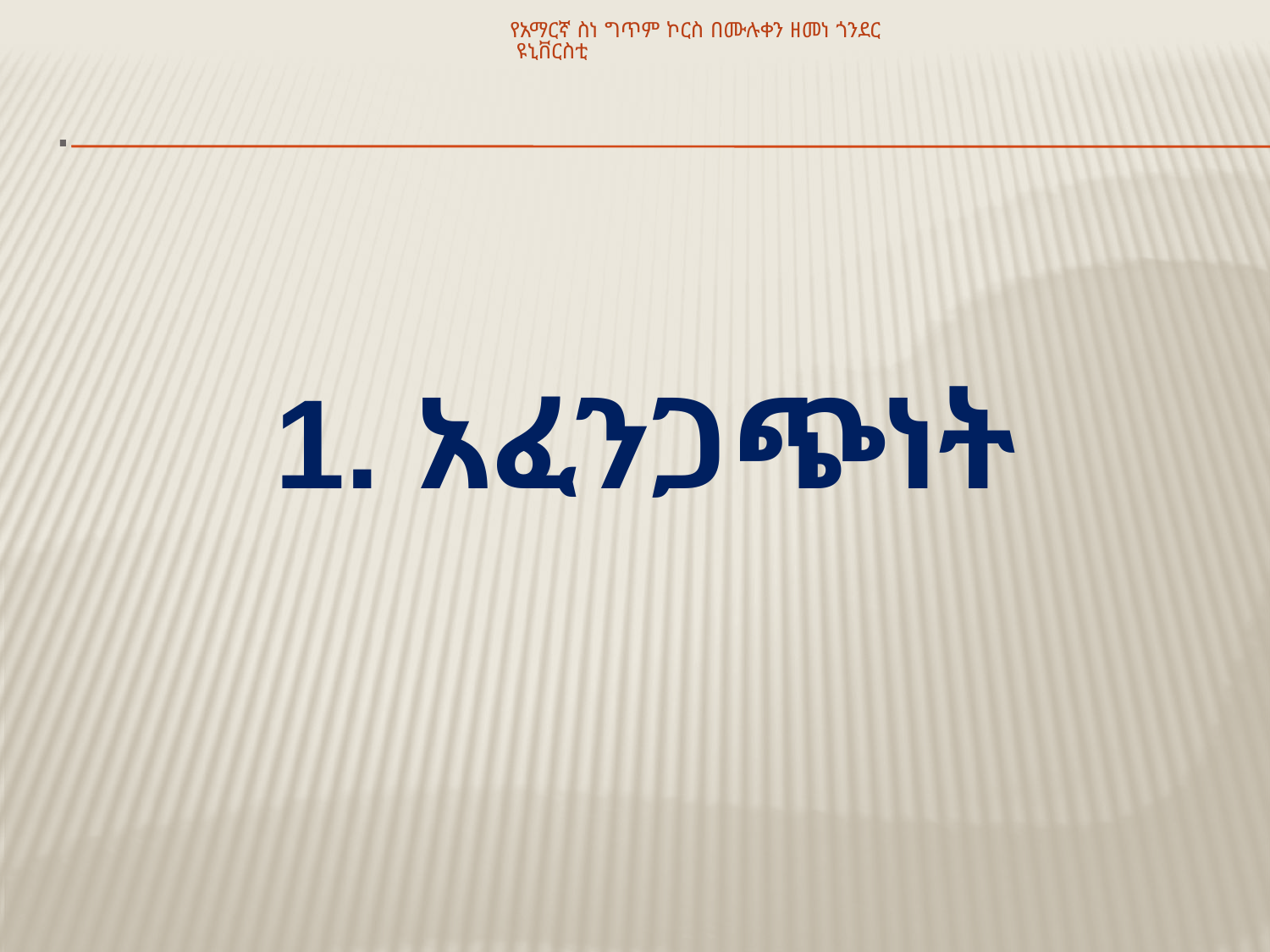

የአማርኛ ስነ ግጥም ኮርስ በሙሉቀን ዘመነ ጎንደር ዩኒቨርስቲ
# .

1. አፈንጋጭነት